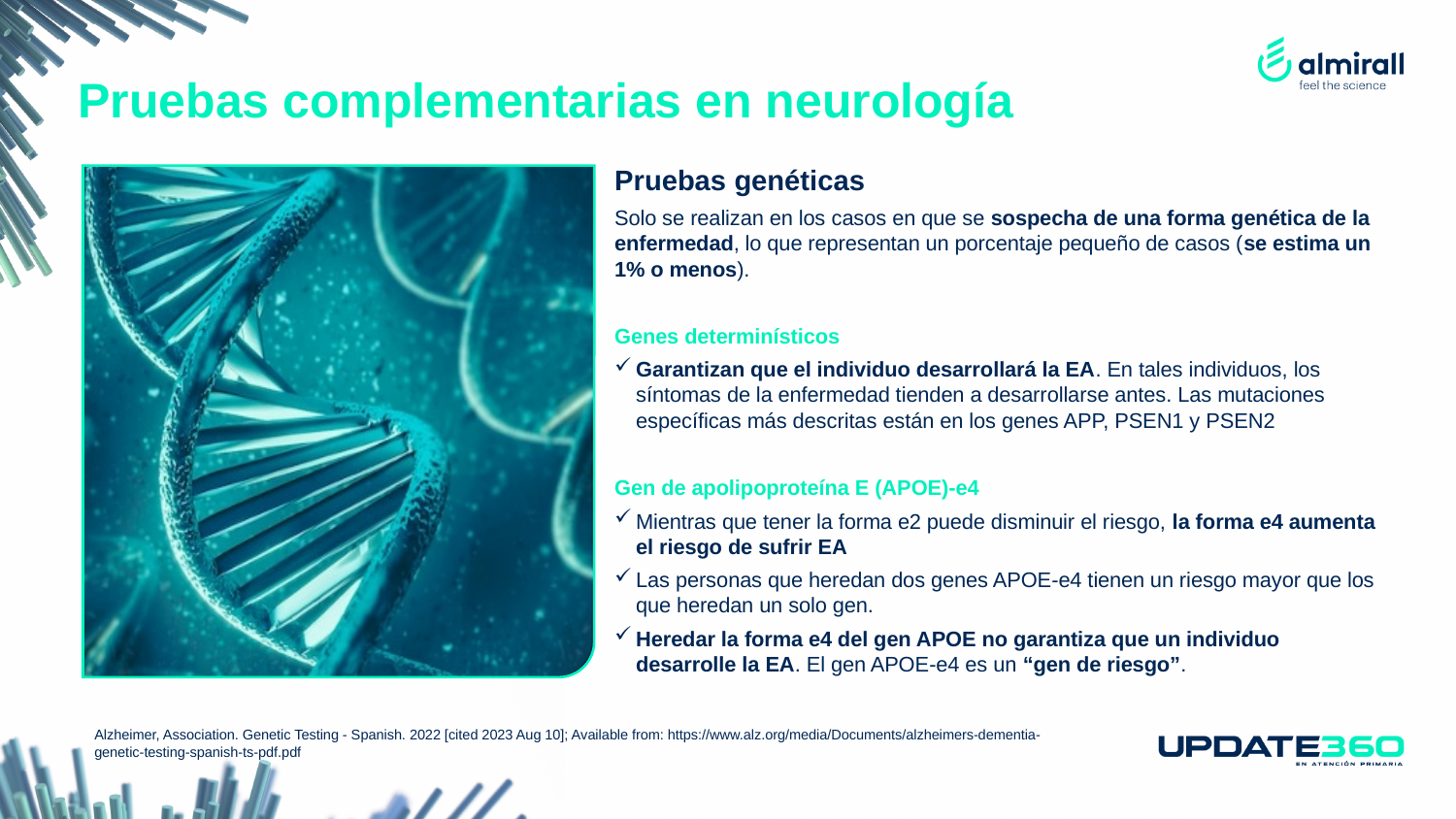

Pruebas complementarias en neurología
Pruebas genéticas
Solo se realizan en los casos en que se sospecha de una forma genética de la enfermedad, lo que representan un porcentaje pequeño de casos (se estima un 1% o menos).

Genes determinísticos
Garantizan que el individuo desarrollará la EA. En tales individuos, los síntomas de la enfermedad tienden a desarrollarse antes. Las mutaciones específicas más descritas están en los genes APP, PSEN1 y PSEN2

Gen de apolipoproteína E (APOE)-e4
Mientras que tener la forma e2 puede disminuir el riesgo, la forma e4 aumenta el riesgo de sufrir EA
Las personas que heredan dos genes APOE-e4 tienen un riesgo mayor que los que heredan un solo gen.
Heredar la forma e4 del gen APOE no garantiza que un individuo desarrolle la EA. El gen APOE-e4 es un “gen de riesgo”.

Alzheimer, Association. Genetic Testing - Spanish. 2022 [cited 2023 Aug 10]; Available from: https://www.alz.org/media/Documents/alzheimers-dementia-genetic-testing-spanish-ts-pdf.pdf